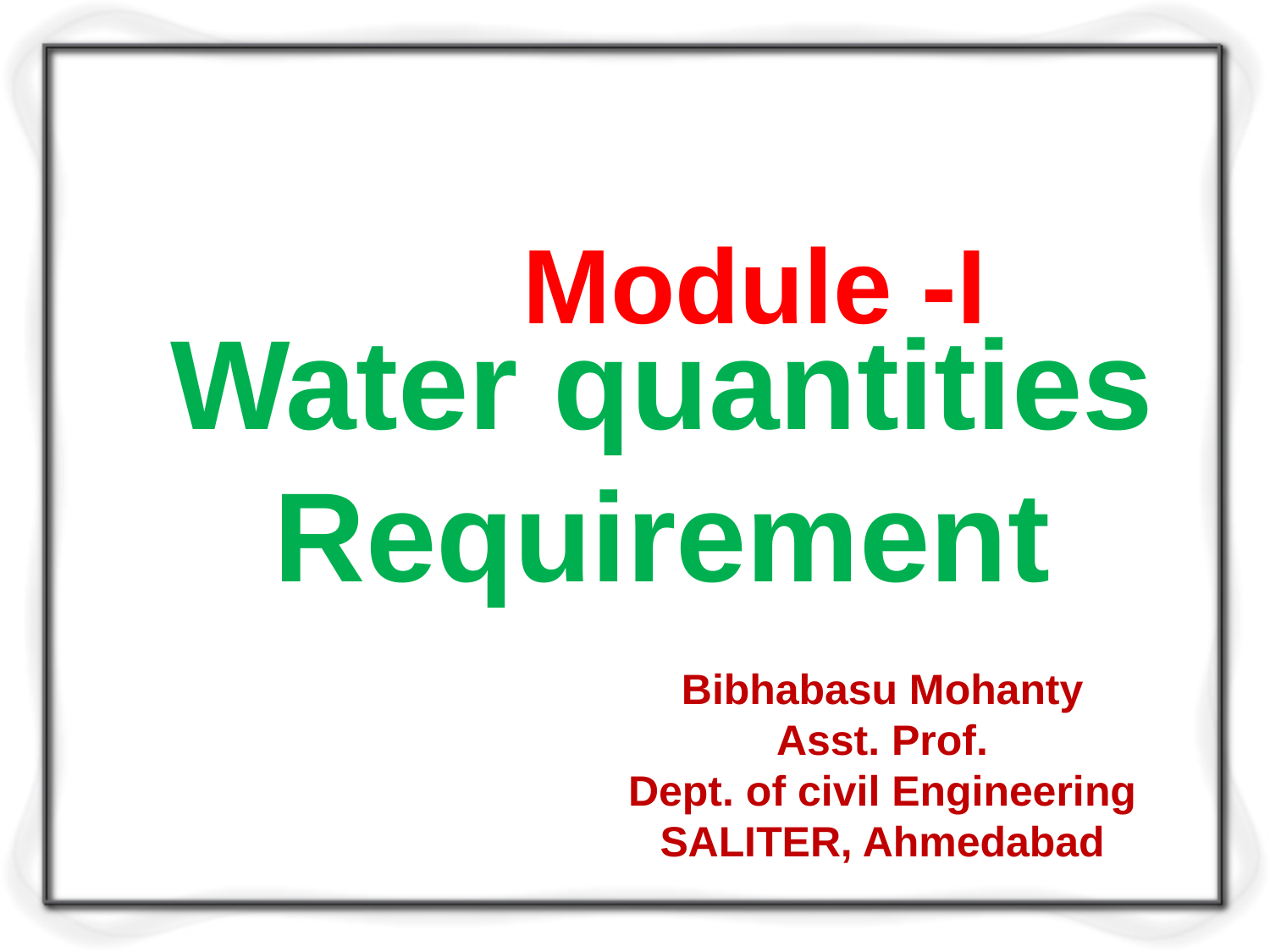

# Module -I
Water quantities Requirement
Bibhabasu Mohanty
Asst. Prof.
Dept. of civil Engineering
SALITER, Ahmedabad